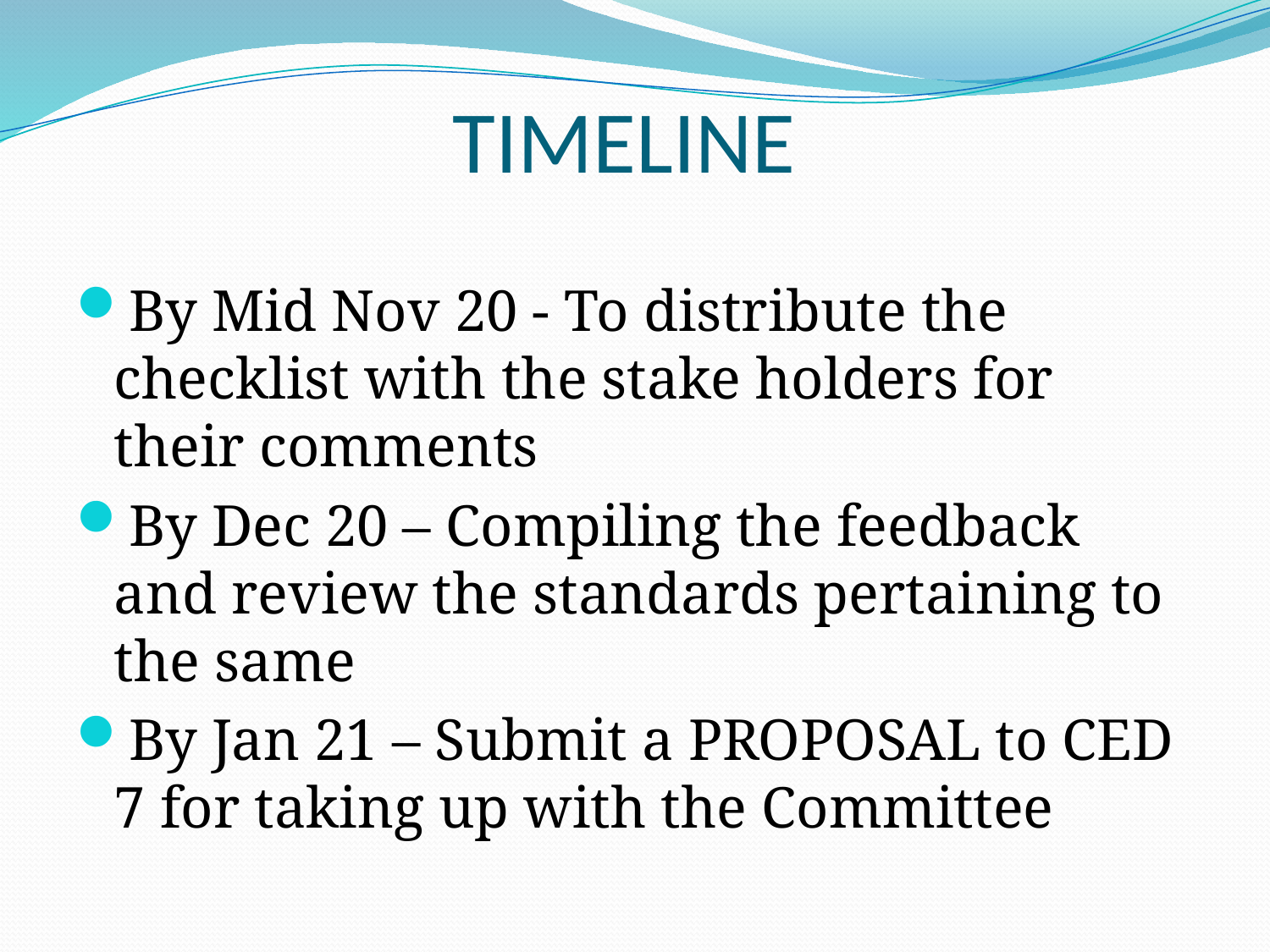

# TIMELINE
By Mid Nov 20 - To distribute the checklist with the stake holders for their comments
By Dec 20 – Compiling the feedback and review the standards pertaining to the same
By Jan 21 – Submit a PROPOSAL to CED 7 for taking up with the Committee